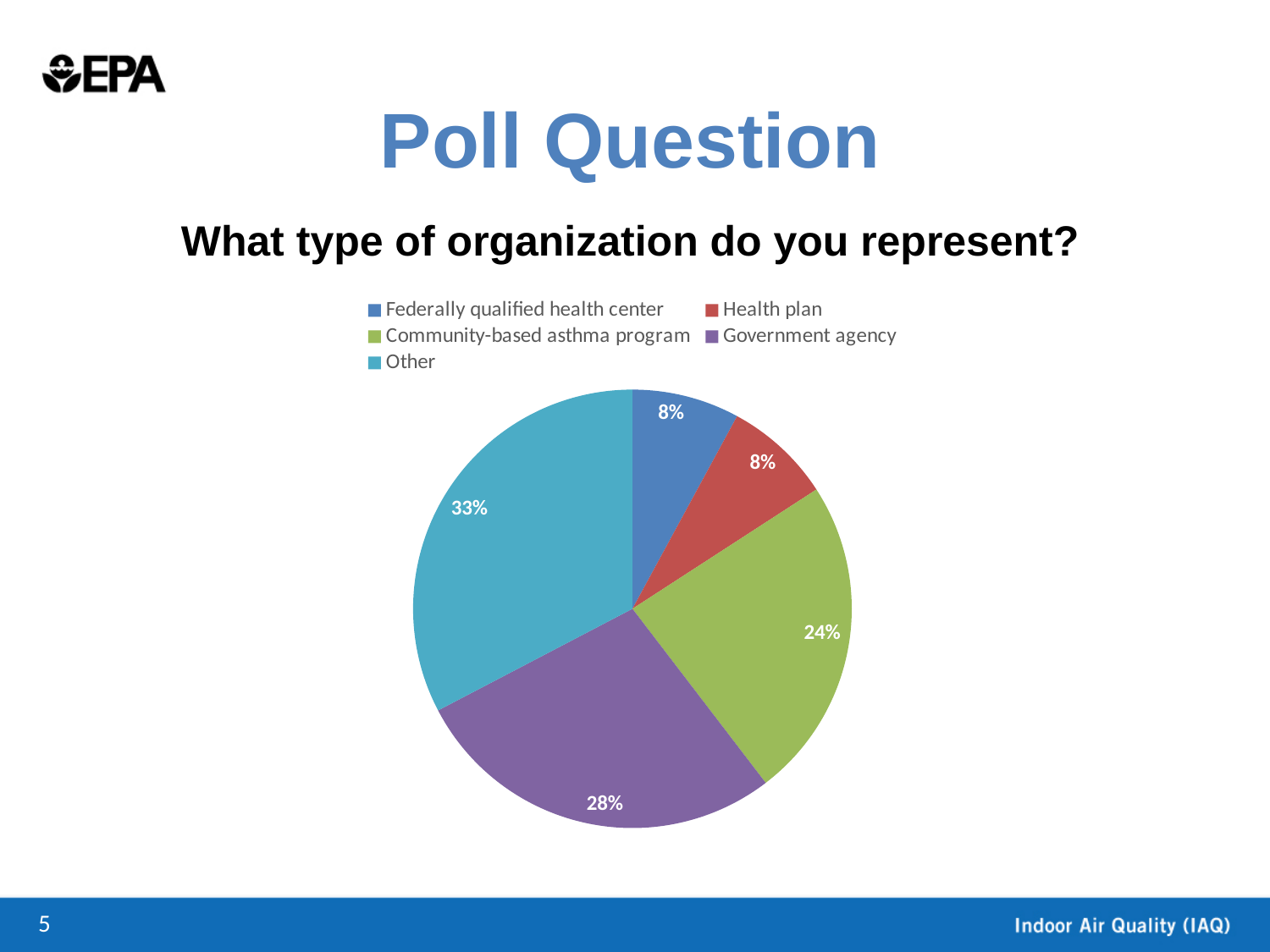

Poll Question
What type of organization do you represent?

### Chart

| Category |  |
|---|---|
| Federally qualified health center | 0.08 |
| Health plan | 0.08 |
| Community-based asthma program | 0.24 |
| Government agency | 0.28 |
| Other | 0.33 |